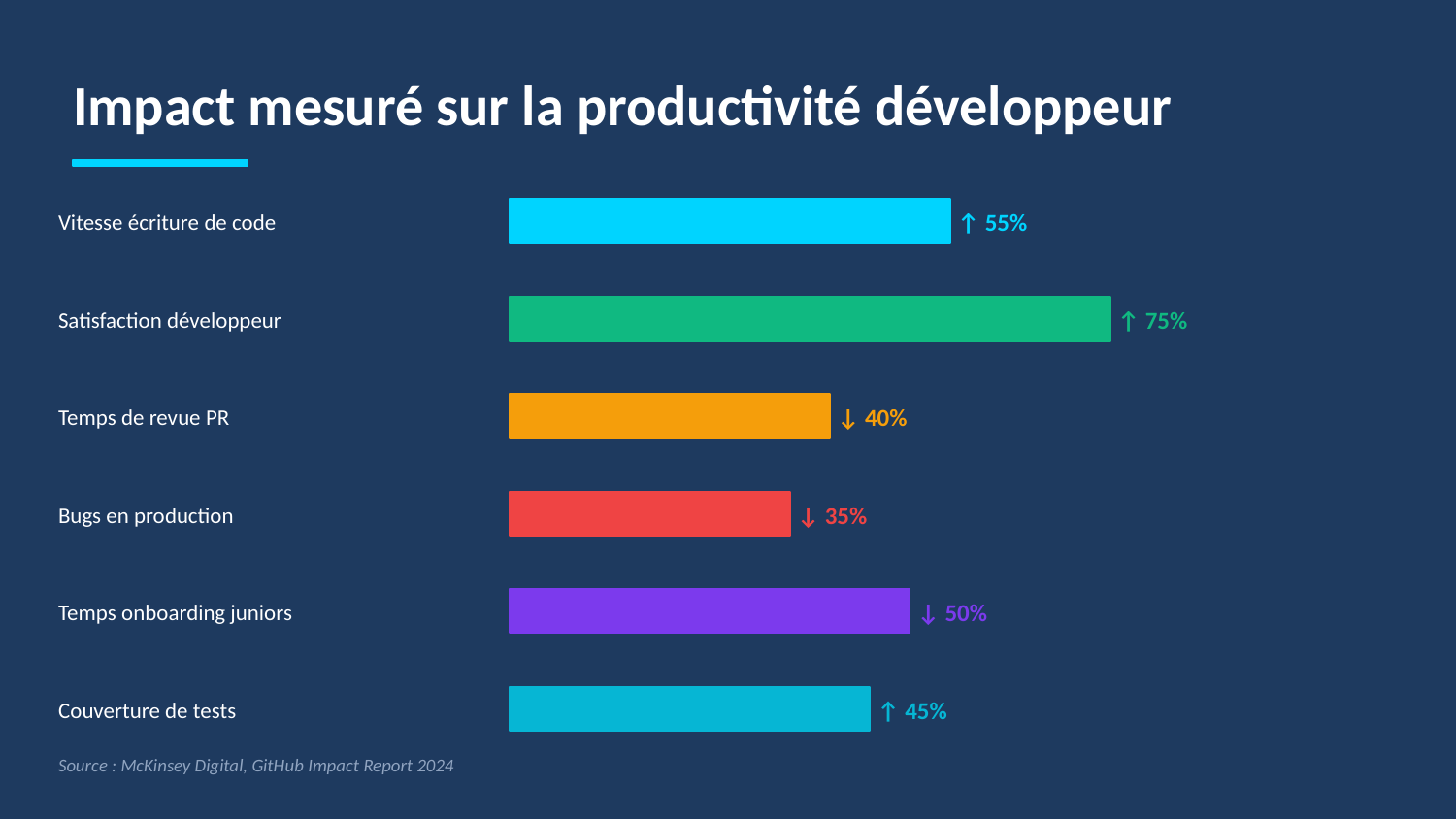

Impact mesuré sur la productivité développeur

Vitesse écriture de code
↑ 55%

Satisfaction développeur
↑ 75%

Temps de revue PR
↓ 40%

Bugs en production
↓ 35%

Temps onboarding juniors
↓ 50%

Couverture de tests
↑ 45%

Source : McKinsey Digital, GitHub Impact Report 2024